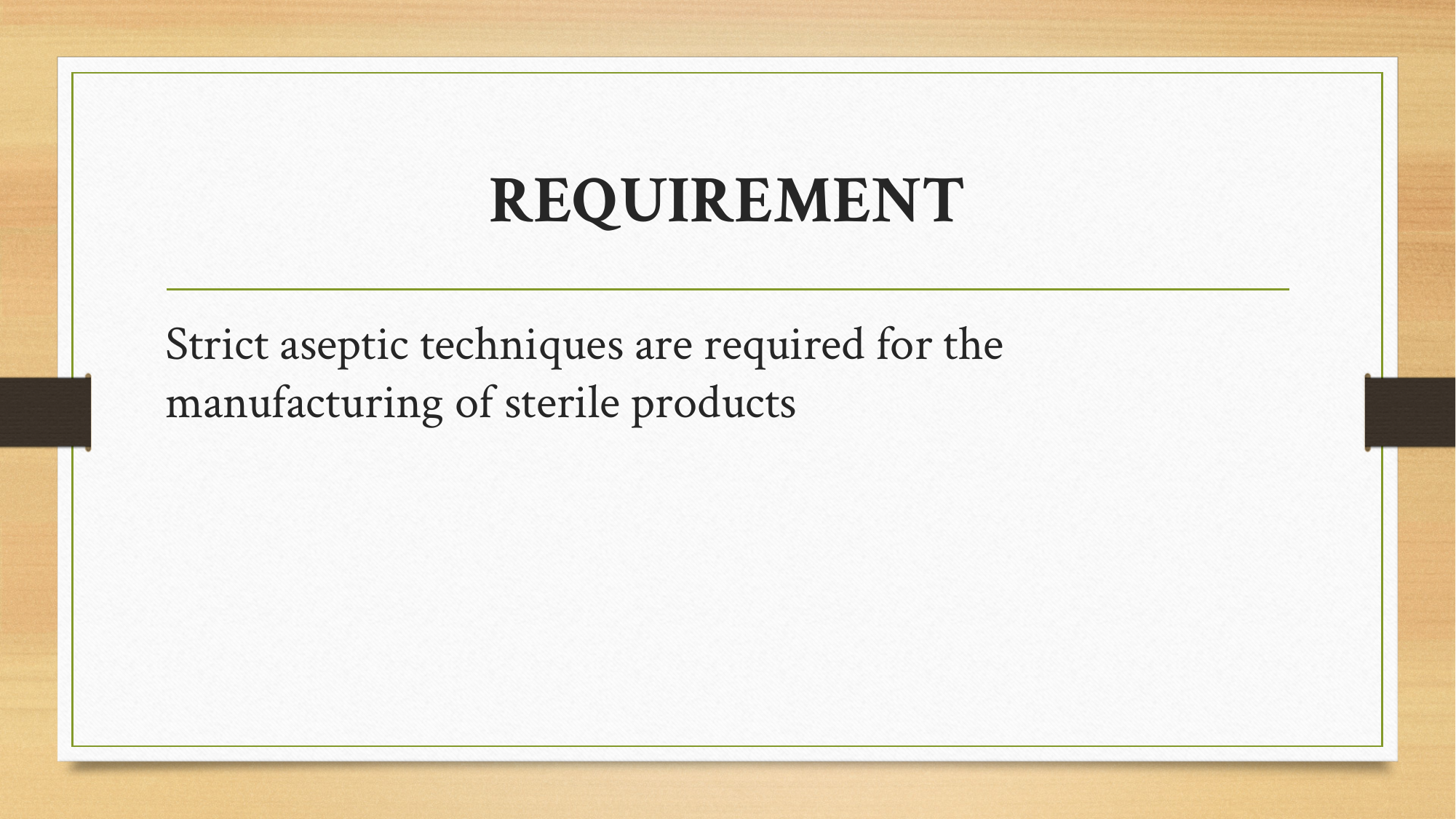

# REQUIREMENT
Strict aseptic techniques are required for the manufacturing of sterile products